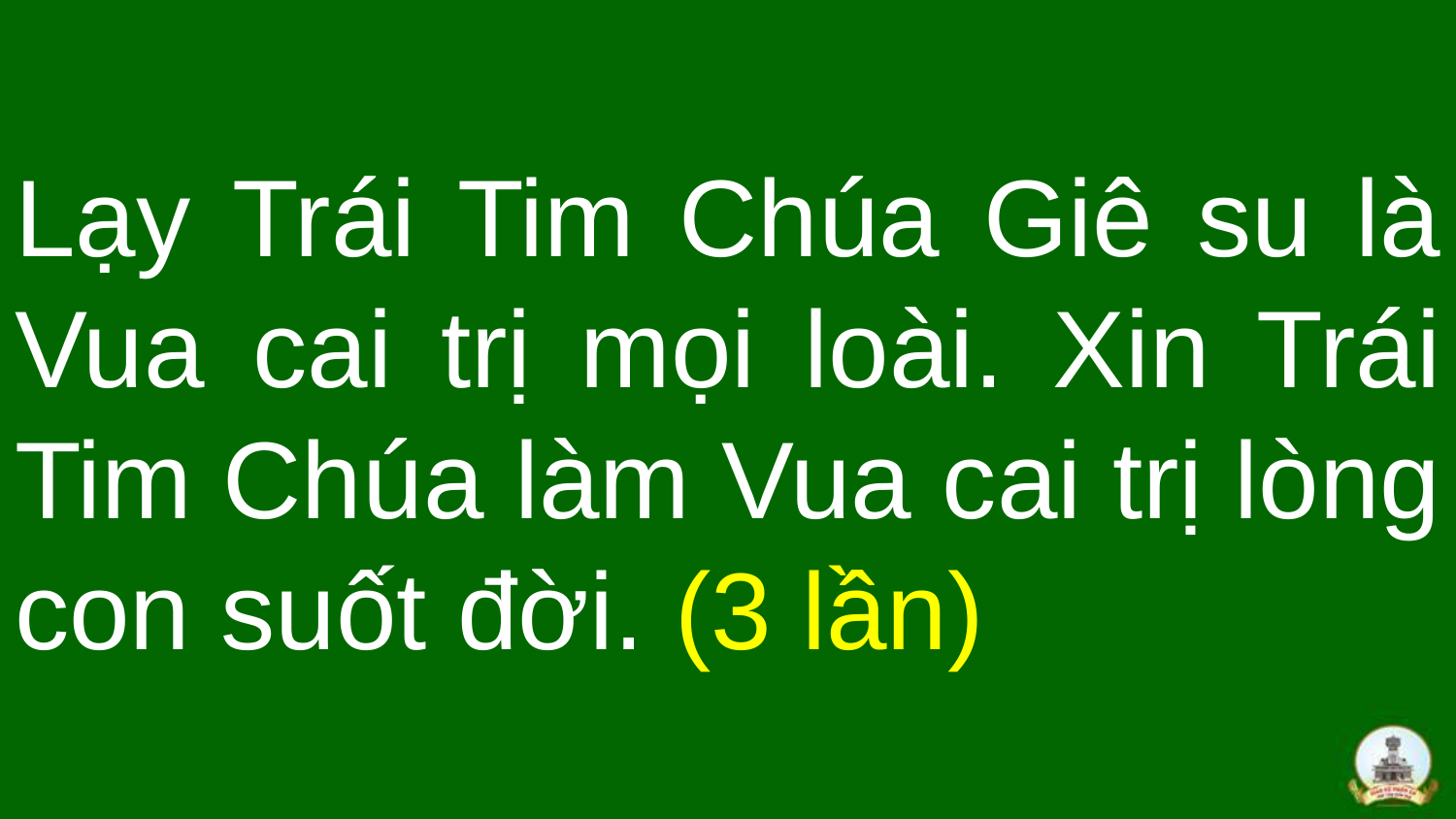

# Lạy Trái Tim Chúa Giê su là Vua cai trị mọi loài. Xin Trái Tim Chúa làm Vua cai trị lòng con suốt đời. (3 lần)